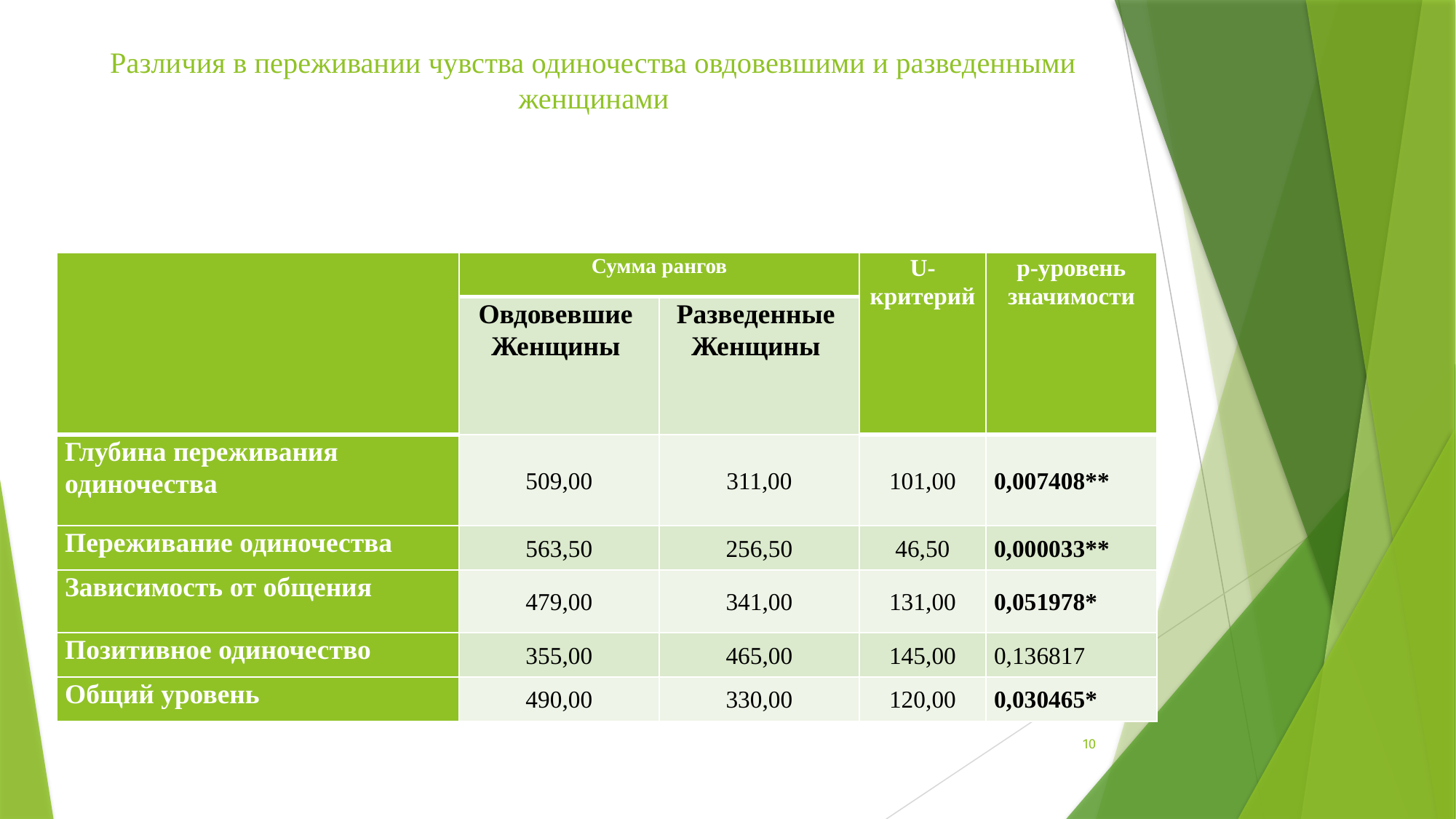

# Различия в переживании чувства одиночества овдовевшими и разведенными женщинами
|  | Сумма рангов |  | U-критерий | р-уровень значимости |
| --- | --- | --- | --- | --- |
|  | Овдовевшие Женщины | Разведенные Женщины |  |  |
| Глубина переживания одиночества | 509,00 | 311,00 | 101,00 | 0,007408\*\* |
| Переживание одиночества | 563,50 | 256,50 | 46,50 | 0,000033\*\* |
| Зависимость от общения | 479,00 | 341,00 | 131,00 | 0,051978\* |
| Позитивное одиночество | 355,00 | 465,00 | 145,00 | 0,136817 |
| Общий уровень | 490,00 | 330,00 | 120,00 | 0,030465\* |
10